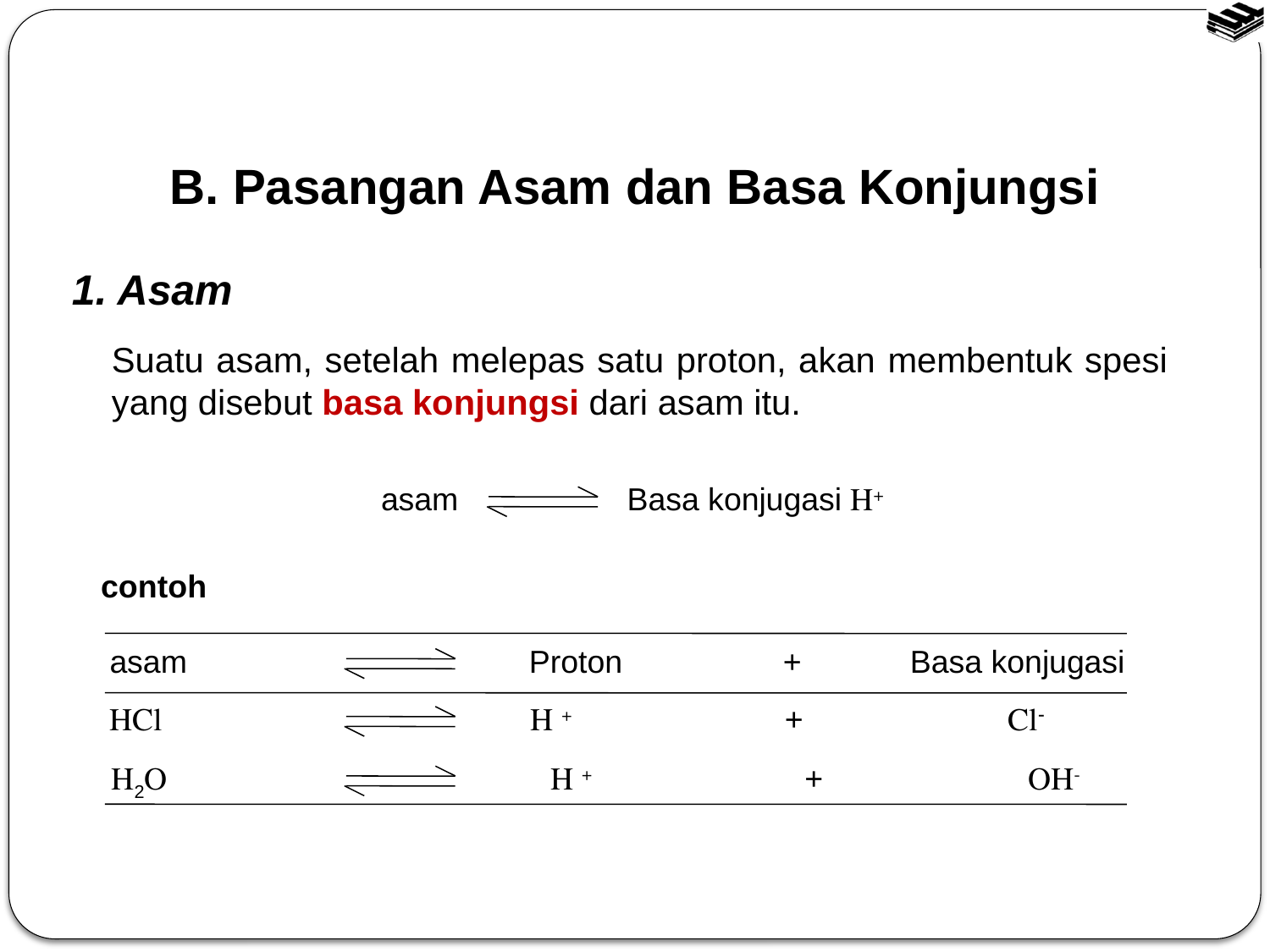

B. Pasangan Asam dan Basa Konjungsi
1. Asam
Suatu asam, setelah melepas satu proton, akan membentuk spesi yang disebut basa konjungsi dari asam itu.
Basa konjugasi H+
asam
contoh
Proton		+	Basa konjugasi
asam
H +		+	            Cl−
HCl
H +		+	            OH-
H2O